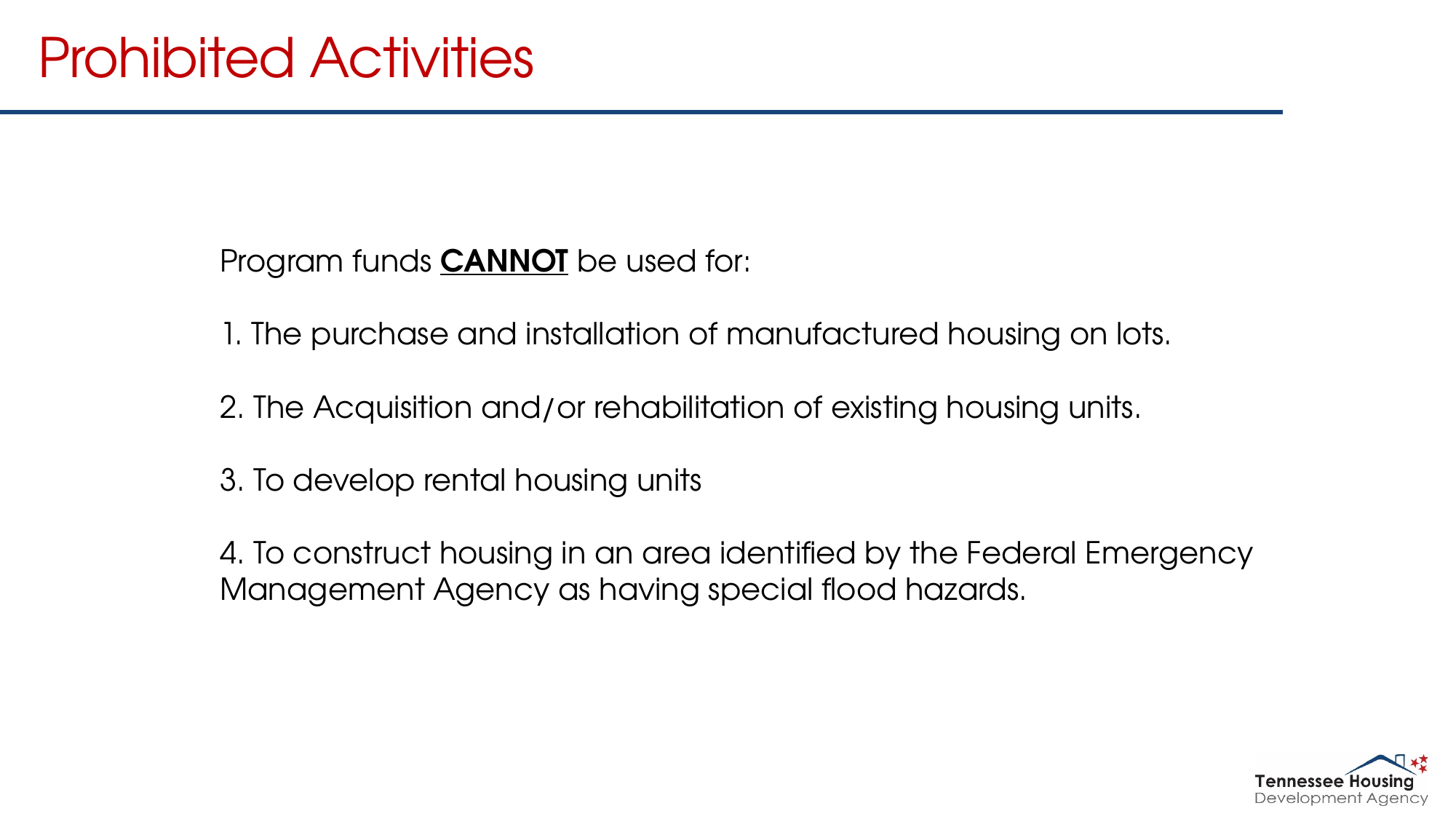

# Prohibited Activities
Program funds CANNOT be used for:

1. The purchase and installation of manufactured housing on lots.

2. The Acquisition and/or rehabilitation of existing housing units.

3. To develop rental housing units

4. To construct housing in an area identified by the Federal Emergency       Management Agency as having special flood hazards.